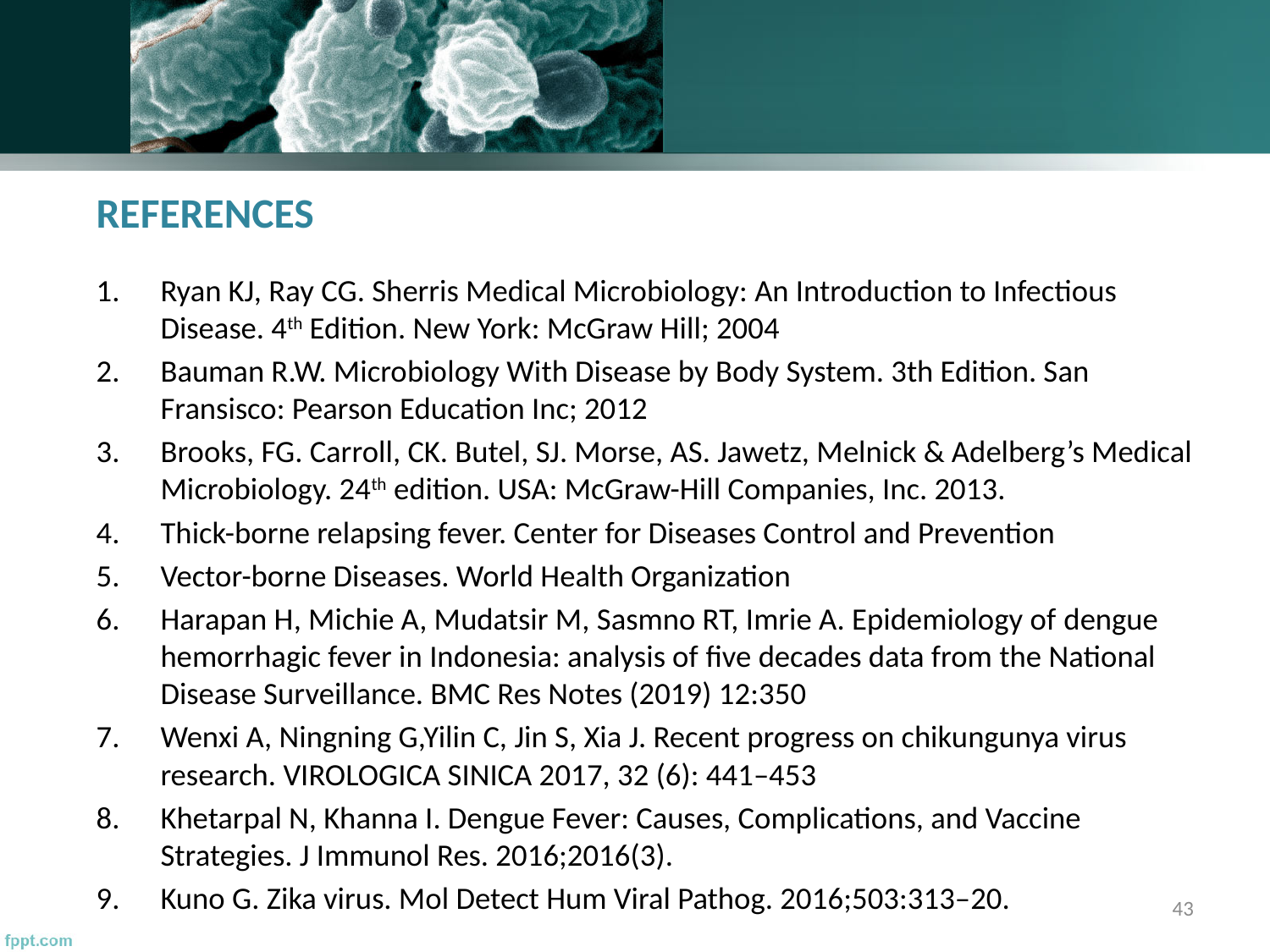

# REFERENCES
Ryan KJ, Ray CG. Sherris Medical Microbiology: An Introduction to Infectious Disease. 4th Edition. New York: McGraw Hill; 2004
Bauman R.W. Microbiology With Disease by Body System. 3th Edition. San Fransisco: Pearson Education Inc; 2012
Brooks, FG. Carroll, CK. Butel, SJ. Morse, AS. Jawetz, Melnick & Adelberg’s Medical Microbiology. 24th edition. USA: McGraw-Hill Companies, Inc. 2013.
Thick-borne relapsing fever. Center for Diseases Control and Prevention
Vector-borne Diseases. World Health Organization
Harapan H, Michie A, Mudatsir M, Sasmno RT, Imrie A. Epidemiology of dengue hemorrhagic fever in Indonesia: analysis of five decades data from the National Disease Surveillance. BMC Res Notes (2019) 12:350
Wenxi A, Ningning G,Yilin C, Jin S, Xia J. Recent progress on chikungunya virus research. VIROLOGICA SINICA 2017, 32 (6): 441–453
Khetarpal N, Khanna I. Dengue Fever: Causes, Complications, and Vaccine Strategies. J Immunol Res. 2016;2016(3).
Kuno G. Zika virus. Mol Detect Hum Viral Pathog. 2016;503:313–20.
43